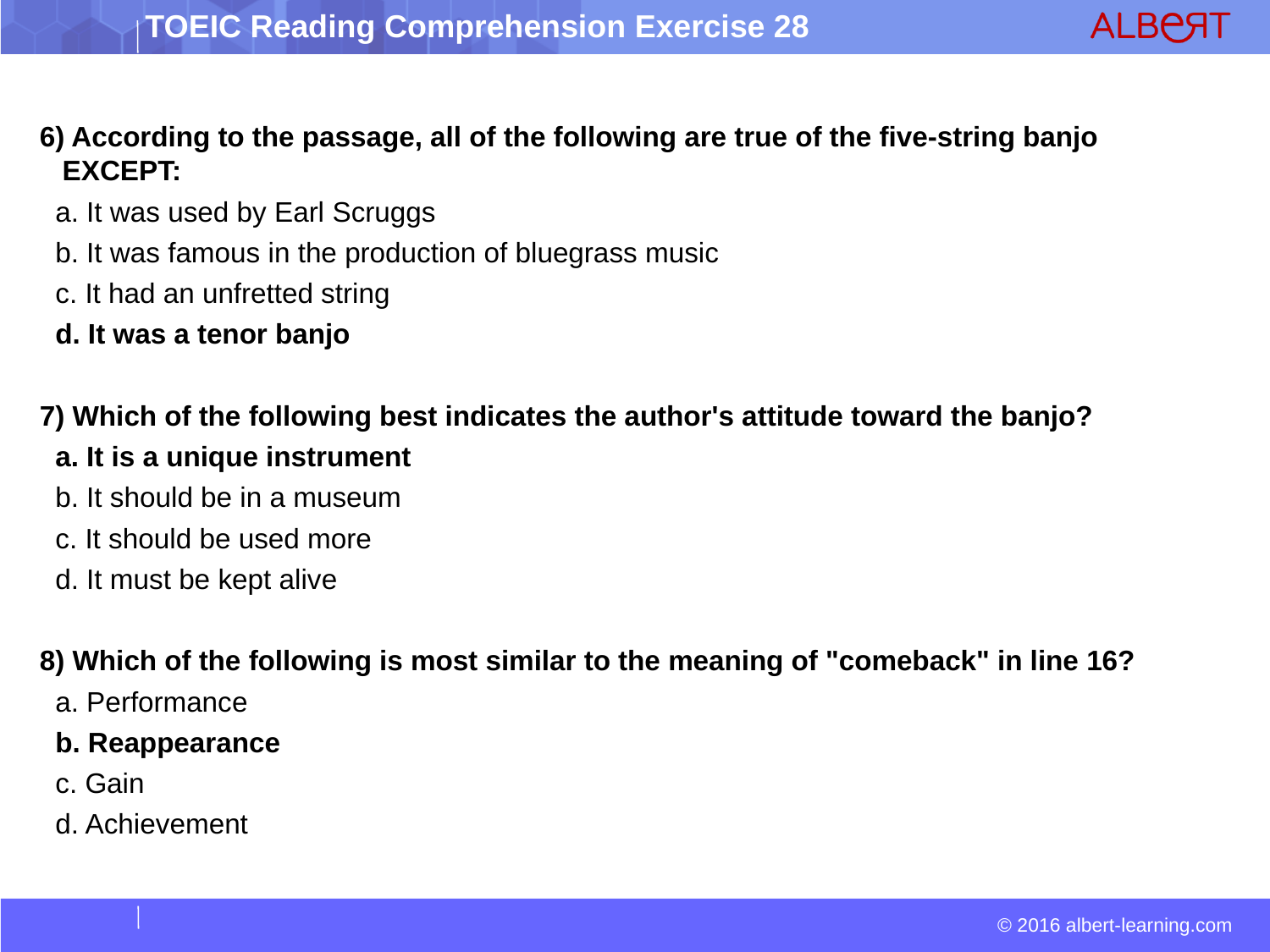

6) According to the passage, all of the following are true of the five-string banjo EXCEPT:
  a. It was used by Earl Scruggs
  b. It was famous in the production of bluegrass music
  c. It had an unfretted string
  d. It was a tenor banjo

7) Which of the following best indicates the author's attitude toward the banjo?
  a. It is a unique instrument
  b. It should be in a museum
  c. It should be used more
  d. It must be kept alive

8) Which of the following is most similar to the meaning of "comeback" in line 16?
  a. Performance
  b. Reappearance
  c. Gain
  d. Achievement